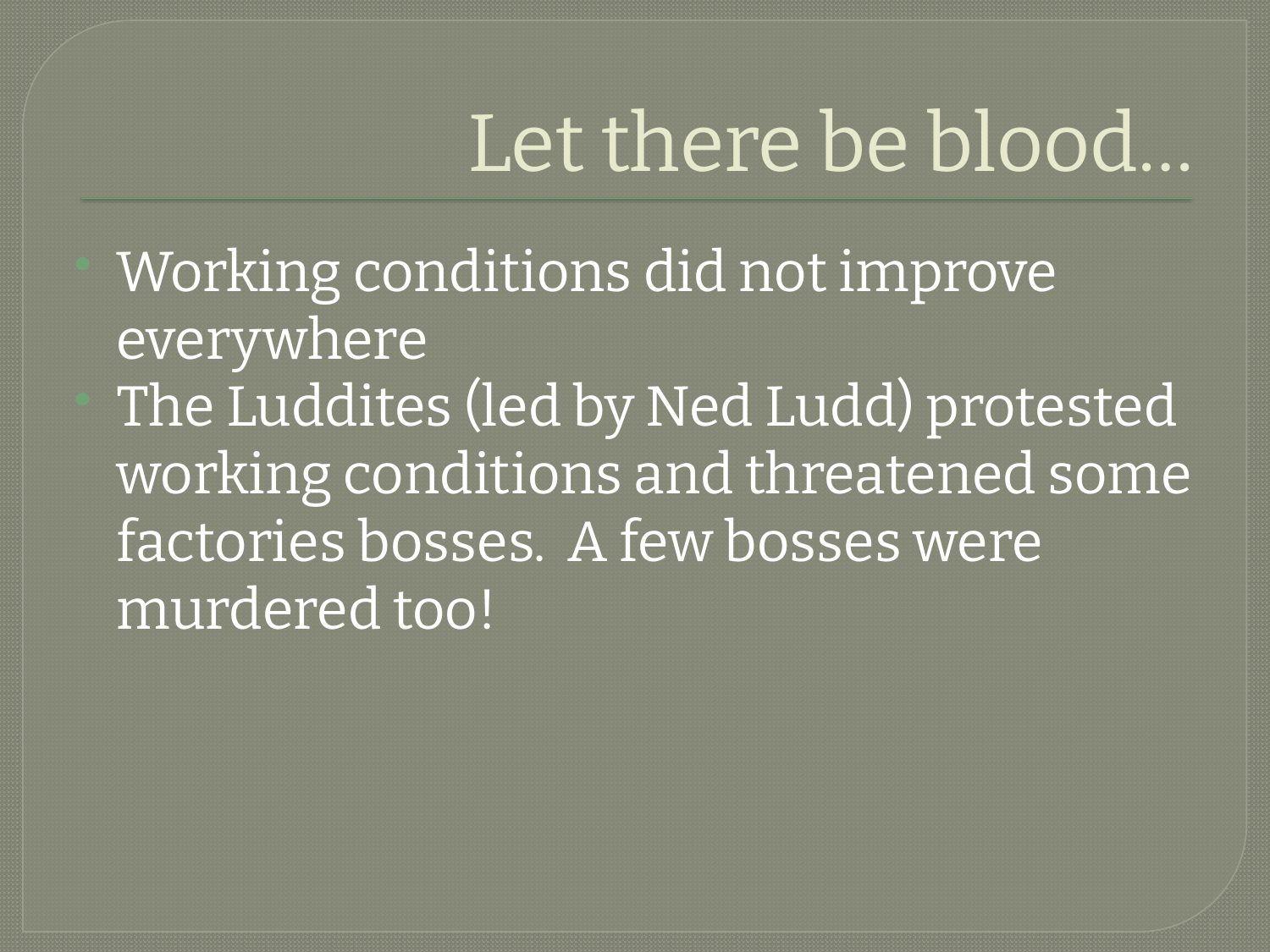

# Let there be blood…
Working conditions did not improve everywhere
The Luddites (led by Ned Ludd) protested working conditions and threatened some factories bosses.  A few bosses were murdered too!